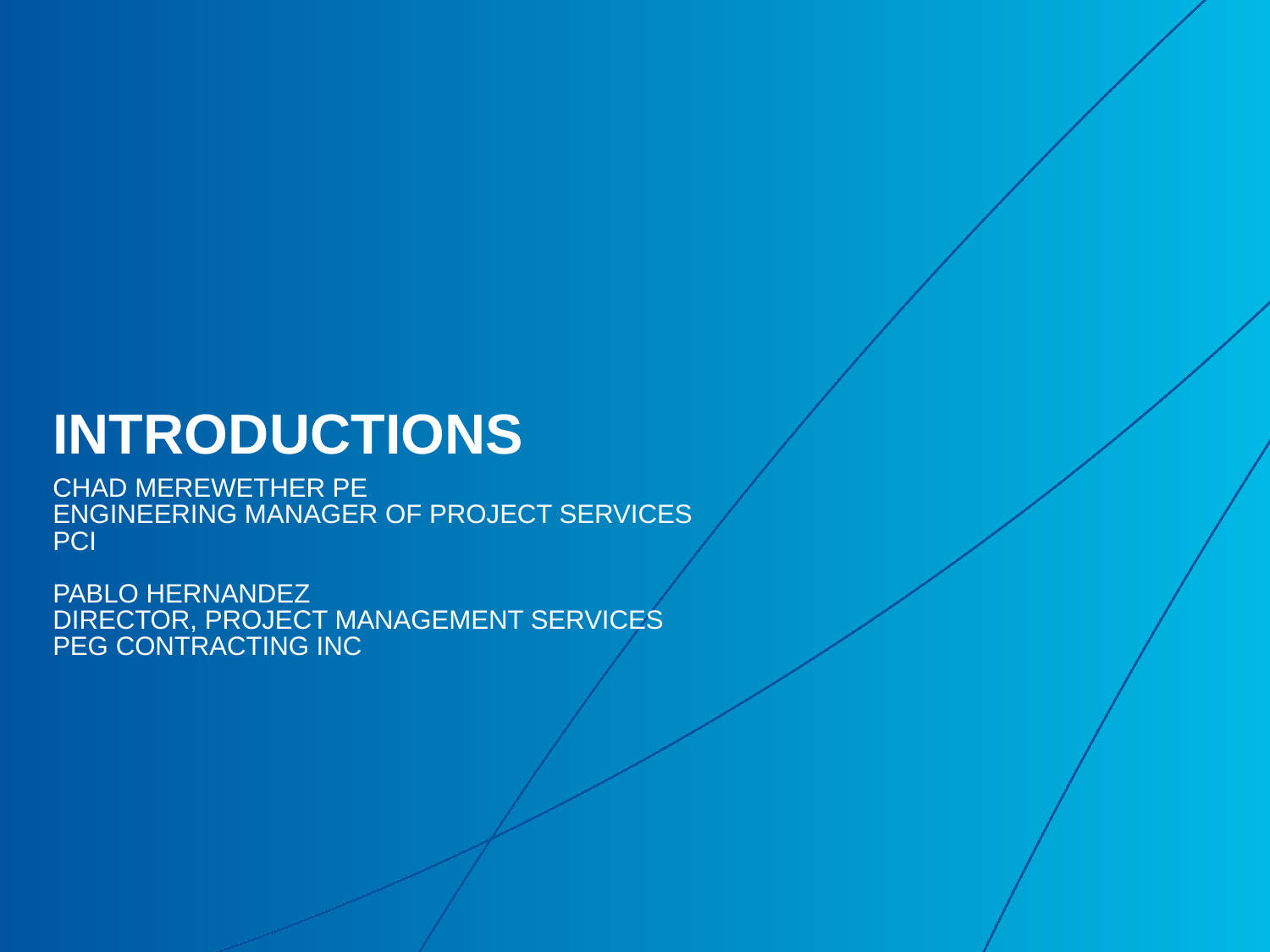

# introductions
Chad Merewether pe
Engineering manager of project services
Pci

Pablo Hernandez
Director, project management services
Peg contracting inc